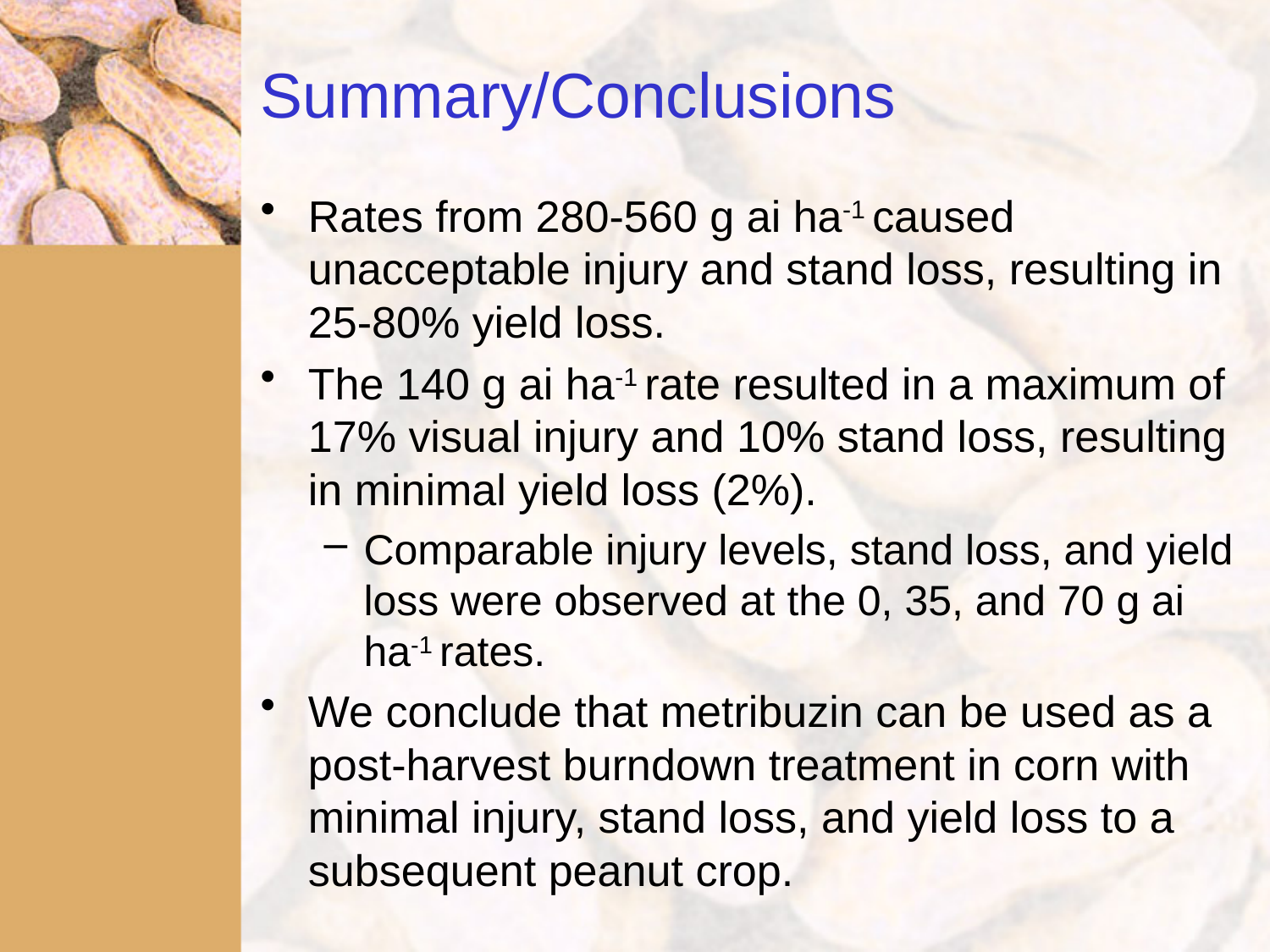

# Summary/Conclusions
Rates from 280-560 g ai ha-1 caused unacceptable injury and stand loss, resulting in 25-80% yield loss.
The 140 g ai ha-1 rate resulted in a maximum of 17% visual injury and 10% stand loss, resulting in minimal yield loss (2%).
Comparable injury levels, stand loss, and yield loss were observed at the 0, 35, and 70 g ai ha-1 rates.
We conclude that metribuzin can be used as a post-harvest burndown treatment in corn with minimal injury, stand loss, and yield loss to a subsequent peanut crop.